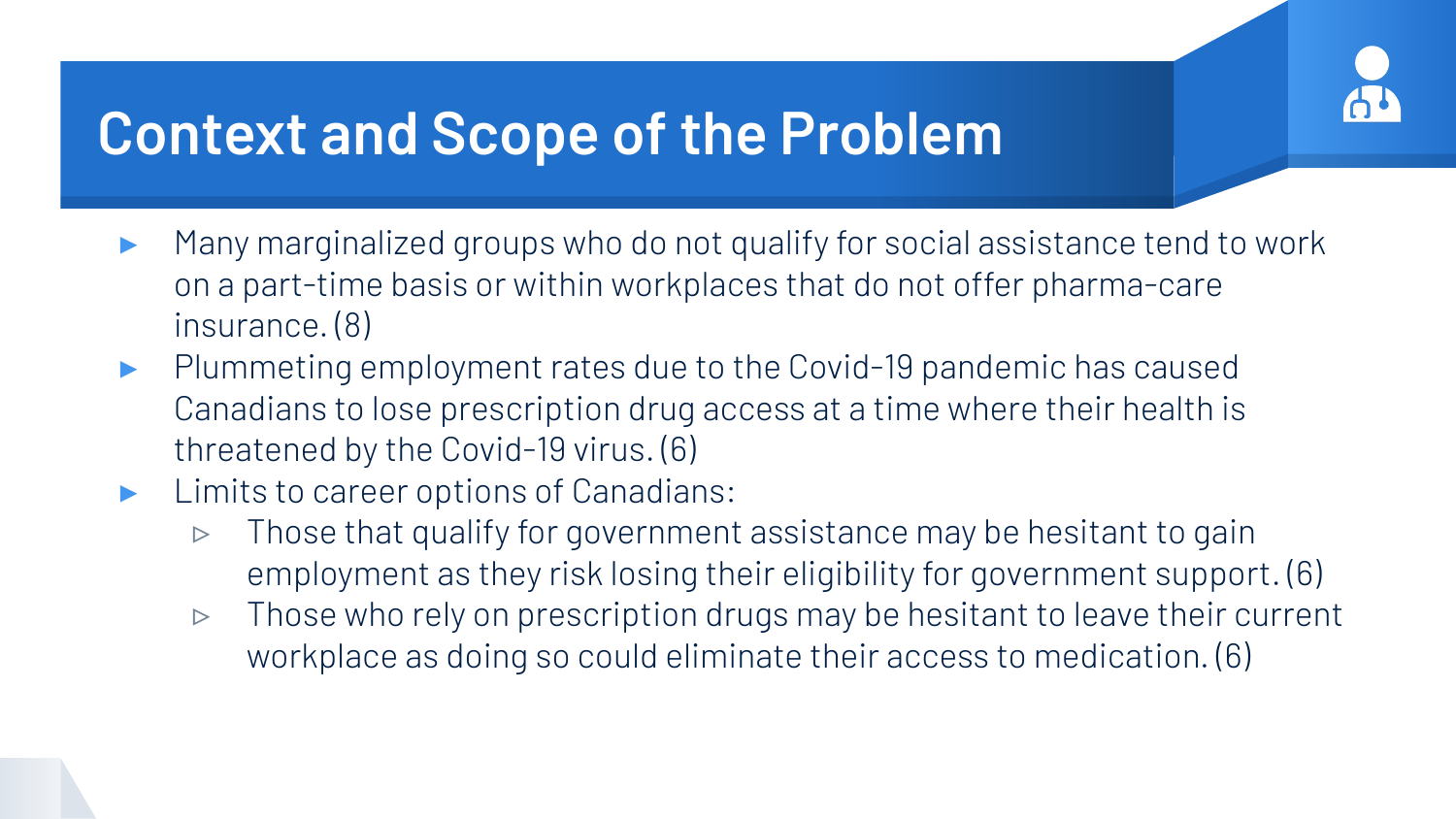

# Context and Scope of the Problem
Many marginalized groups who do not qualify for social assistance tend to work on a part-time basis or within workplaces that do not offer pharma-care insurance. (8)
Plummeting employment rates due to the Covid-19 pandemic has caused Canadians to lose prescription drug access at a time where their health is threatened by the Covid-19 virus. (6)
Limits to career options of Canadians:
Those that qualify for government assistance may be hesitant to gain employment as they risk losing their eligibility for government support. (6)
Those who rely on prescription drugs may be hesitant to leave their current workplace as doing so could eliminate their access to medication. (6)